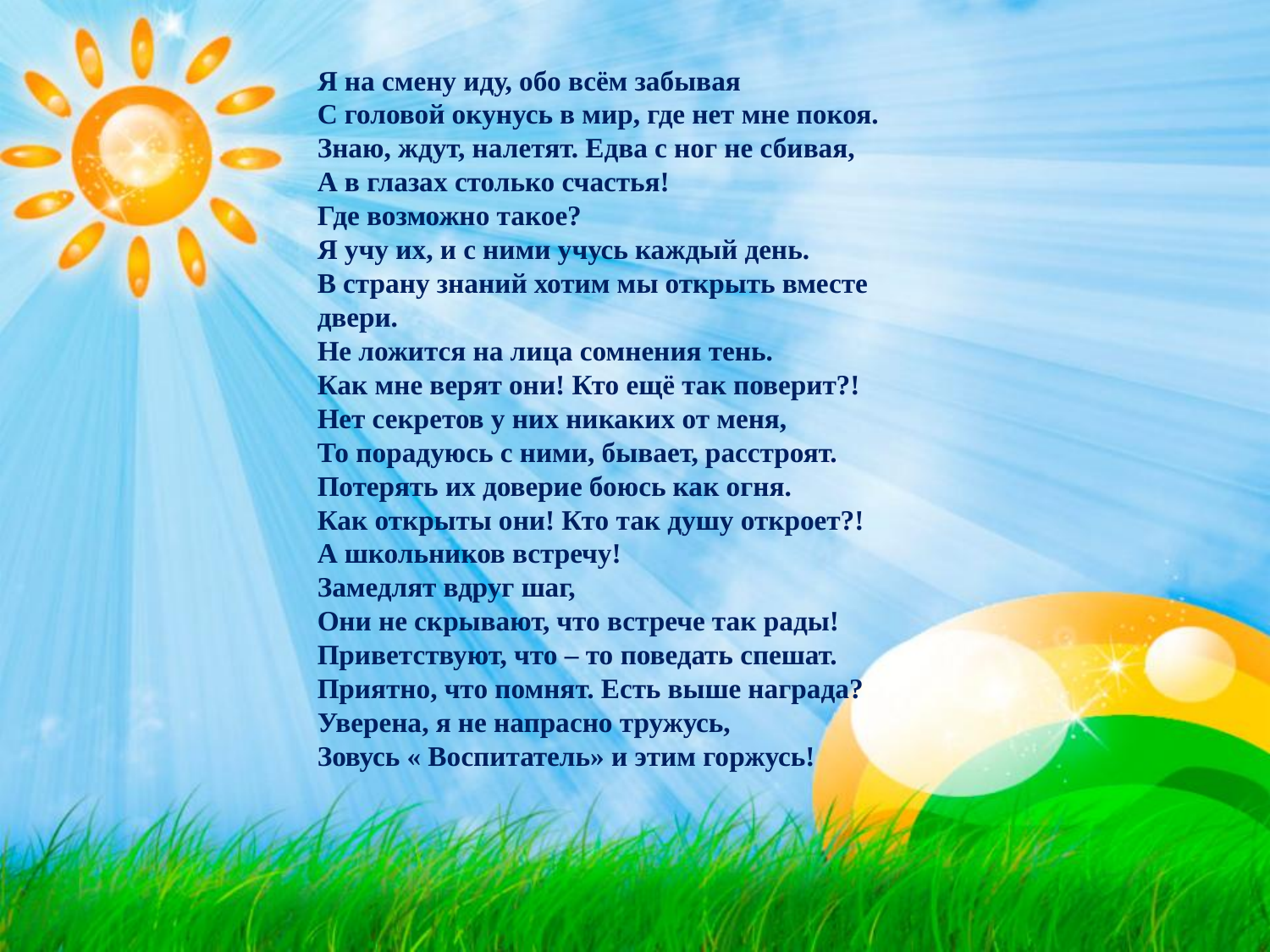

Я на смену иду, обо всём забывая
С головой окунусь в мир, где нет мне покоя.
Знаю, ждут, налетят. Едва с ног не сбивая,
А в глазах столько счастья!
Где возможно такое?
Я учу их, и с ними учусь каждый день.
В страну знаний хотим мы открыть вместе двери.
Не ложится на лица сомнения тень.
Как мне верят они! Кто ещё так поверит?!
Нет секретов у них никаких от меня,
То порадуюсь с ними, бывает, расстроят.
Потерять их доверие боюсь как огня.
Как открыты они! Кто так душу откроет?!
А школьников встречу!
Замедлят вдруг шаг,
Они не скрывают, что встрече так рады!
Приветствуют, что – то поведать спешат.
Приятно, что помнят. Есть выше награда?
Уверена, я не напрасно тружусь,
Зовусь « Воспитатель» и этим горжусь!